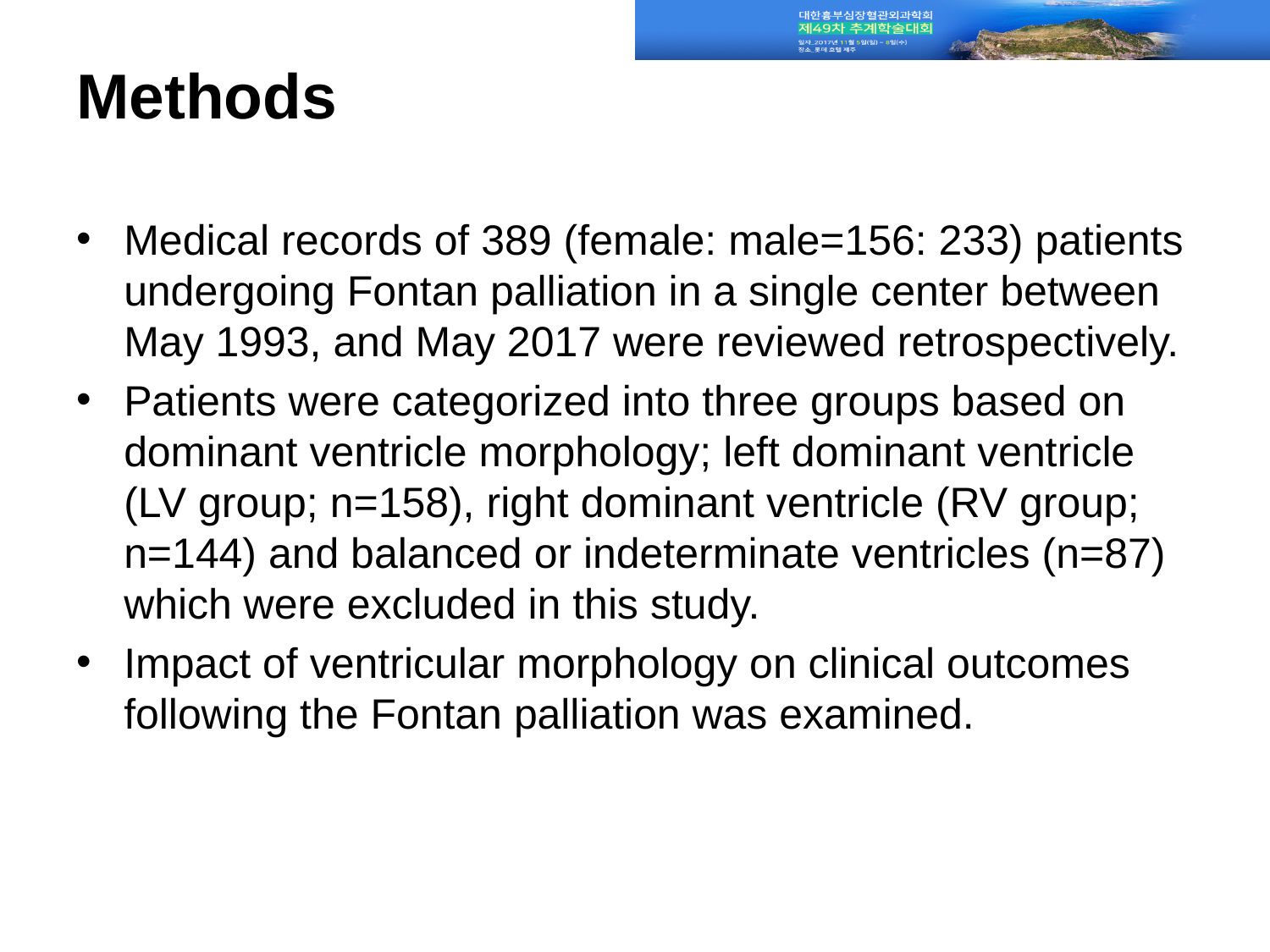

# Methods
Medical records of 389 (female: male=156: 233) patients undergoing Fontan palliation in a single center between May 1993, and May 2017 were reviewed retrospectively.
Patients were categorized into three groups based on dominant ventricle morphology; left dominant ventricle (LV group; n=158), right dominant ventricle (RV group; n=144) and balanced or indeterminate ventricles (n=87) which were excluded in this study.
Impact of ventricular morphology on clinical outcomes following the Fontan palliation was examined.